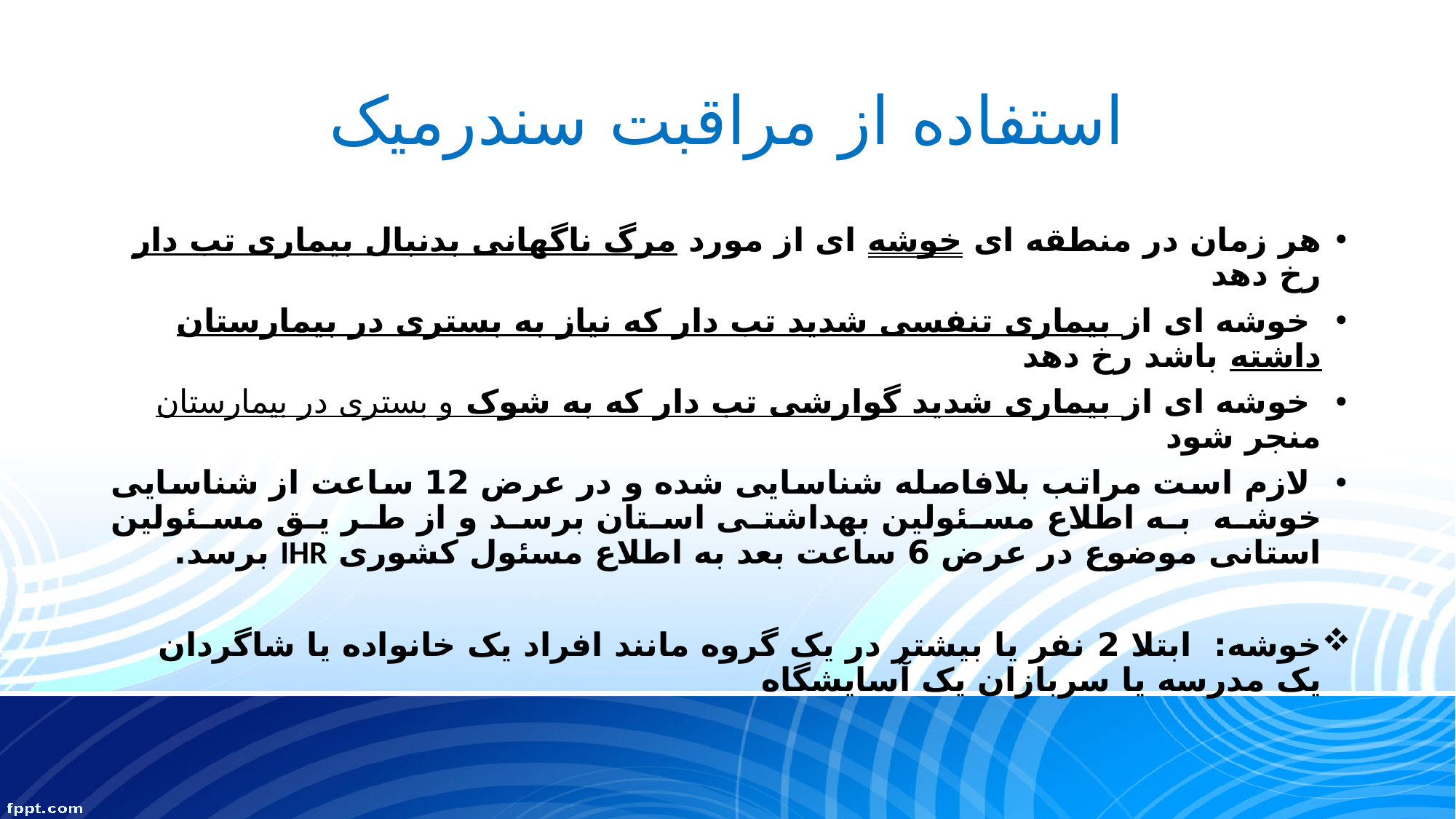

# استفاده از مراقبت سندرمیک
هر زمان در منطقه ای خوشه ای از مورد مرگ ناگهانی بدنبال بیماری تب دار رخ دهد
 خوشه ای از بیماری تنفسی شدید تب دار که نیاز به بستری در بیمارستان داشته باشد رخ دهد
 خوشه ای از بیماری شدید گوارشی تب دار که به شوک و بستری در بیمارستان منجر شود
 لازم است مراتب بلافاصله شناسایی شده و در عرض 12 ساعت از شناسایی خوشه  به اطلاع مسئولین بهداشتی استان برسد و از طر یق مسئولین استانی موضوع در عرض 6 ساعت بعد به اطلاع مسئول کشوری IHR برسد.

خوشه:  ابتلا 2 نفر یا بیشتر در یک گروه مانند افراد یک خانواده یا شاگردان یک مدرسه یا سربازان یک آسایشگاه